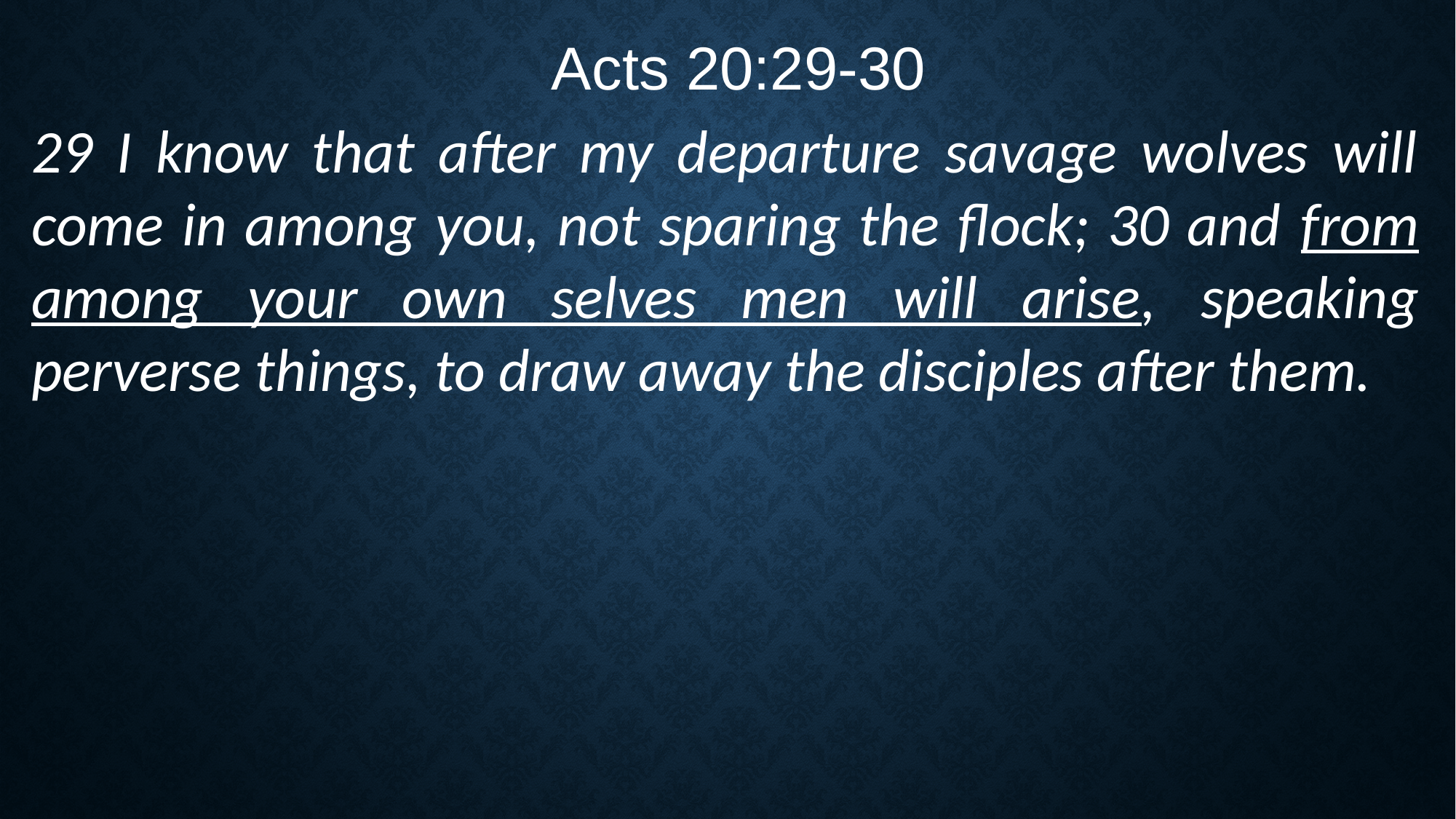

Acts 20:29-30
29 I know that after my departure savage wolves will come in among you, not sparing the flock; 30 and from among your own selves men will arise, speaking perverse things, to draw away the disciples after them.